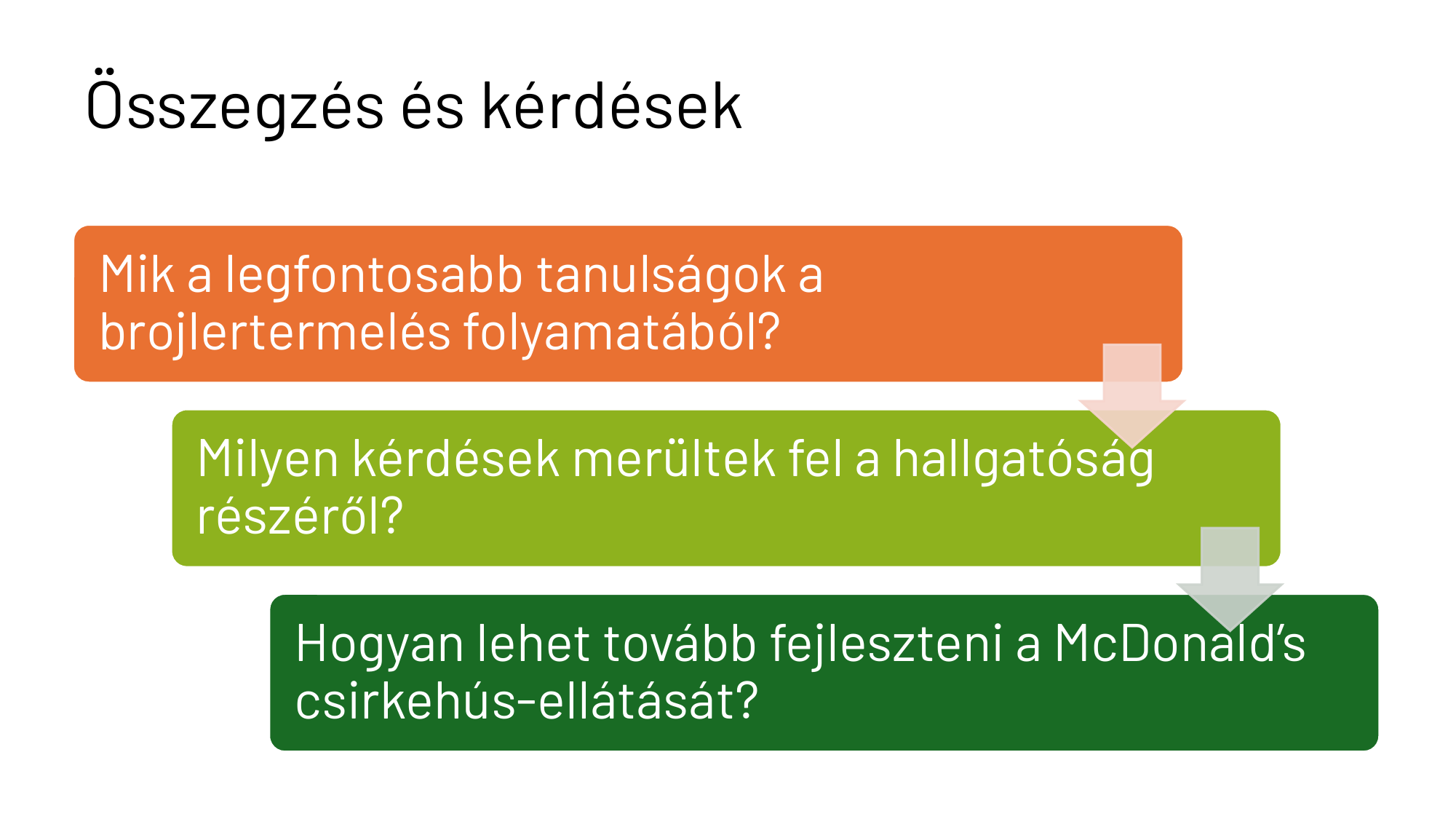

# Összegzés és kérdések
Mik a legfontosabb tanulságok a brojlertermelés folyamatából?
Milyen kérdések merültek fel a hallgatóság részéről?
Hogyan lehet tovább fejleszteni a McDonald’s csirkehús-ellátását?